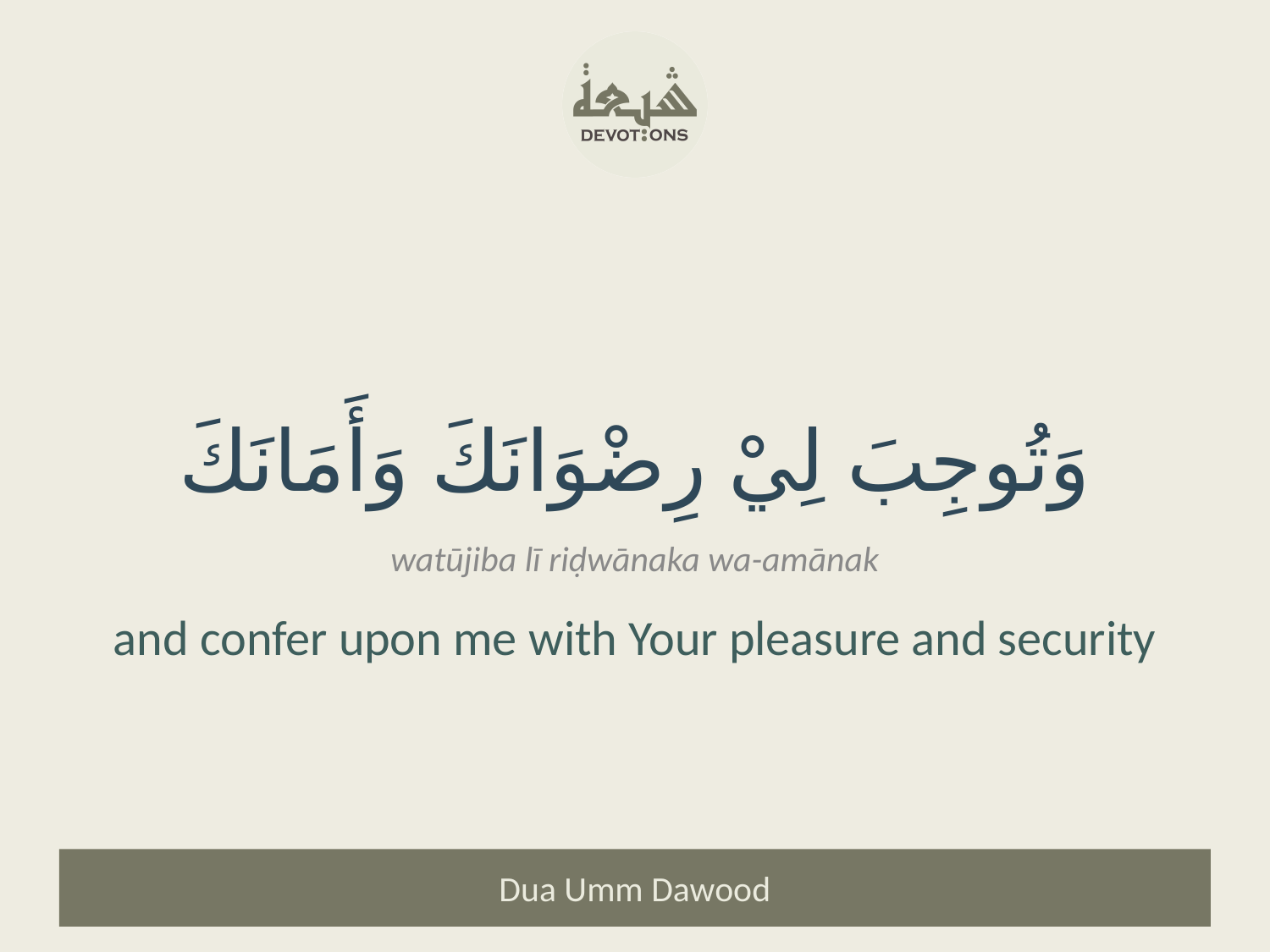

وَتُوجِبَ لِيْ رِضْوَانَكَ وَأَمَانَكَ
watūjiba lī riḍwānaka wa-amānak
and confer upon me with Your pleasure and security
Dua Umm Dawood